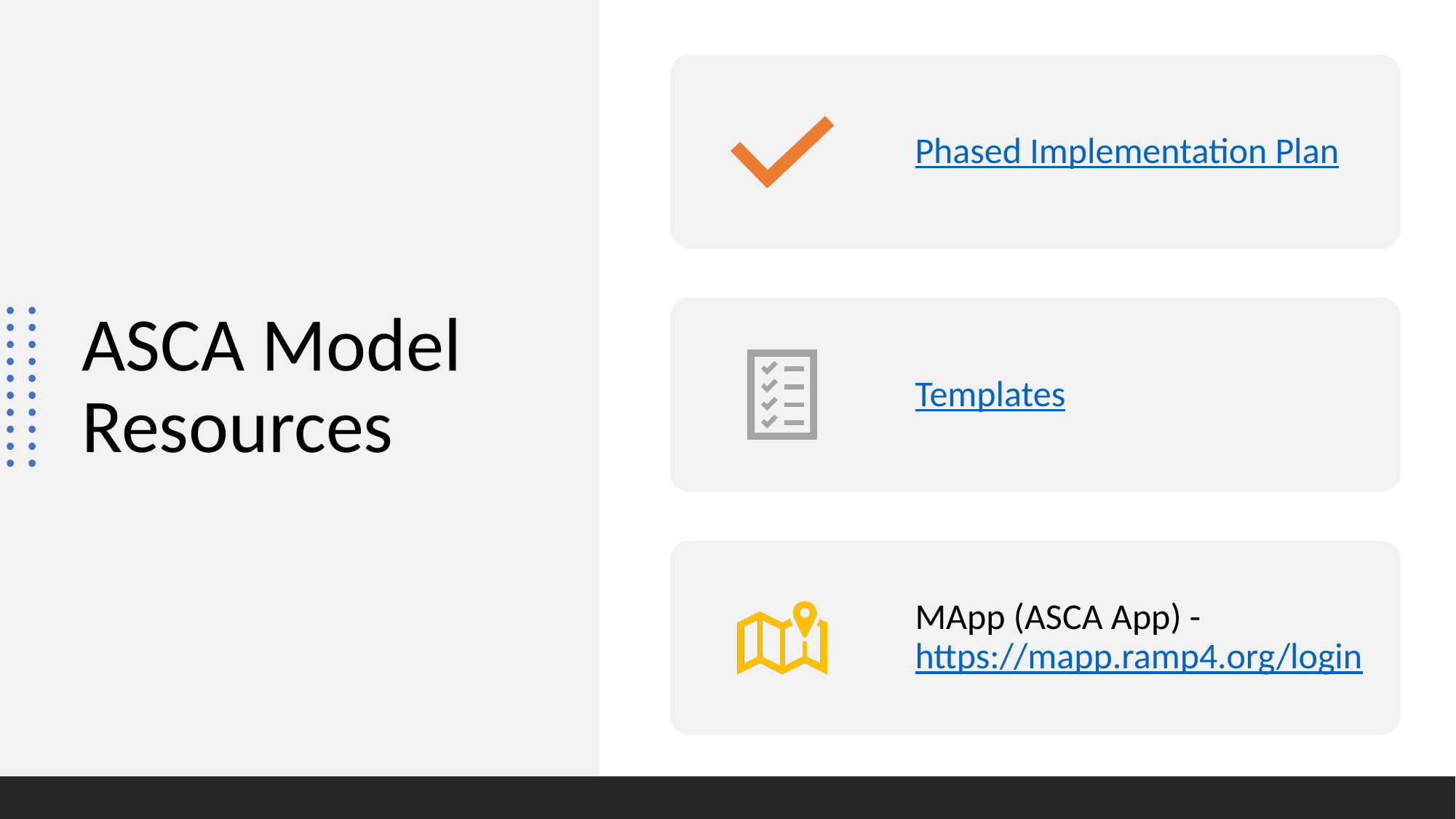

Phased Implementation Plan
Templates
MApp (ASCA App) - https://mapp.ramp4.org/login
# ASCA Model Resources